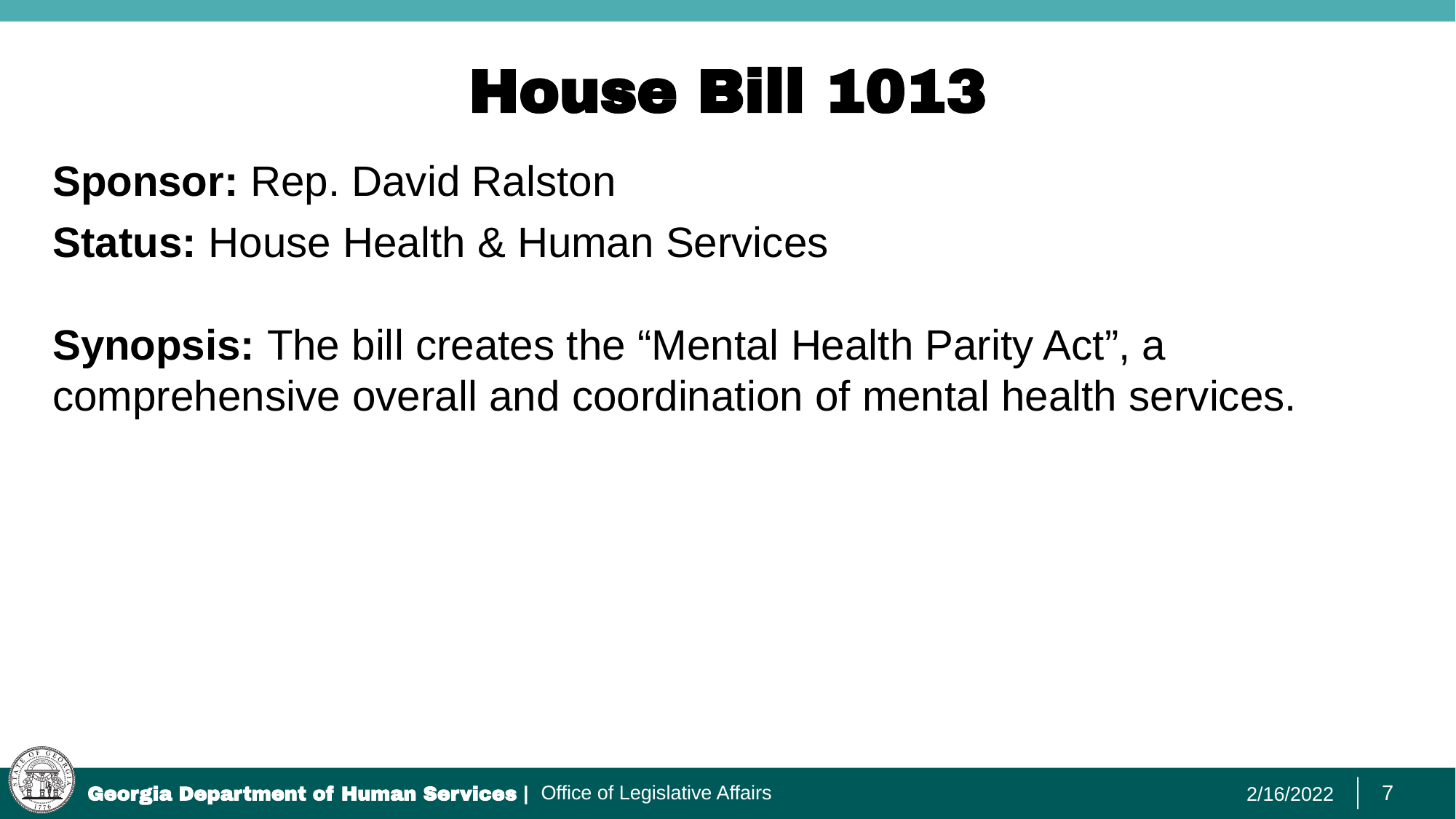

# House Bill 1013
Sponsor: Rep. David Ralston
Status: House Health & Human Services

Synopsis: The bill creates the “Mental Health Parity Act”, a comprehensive overall and coordination of mental health services.
2/16/2022
Office of Legislative Affairs